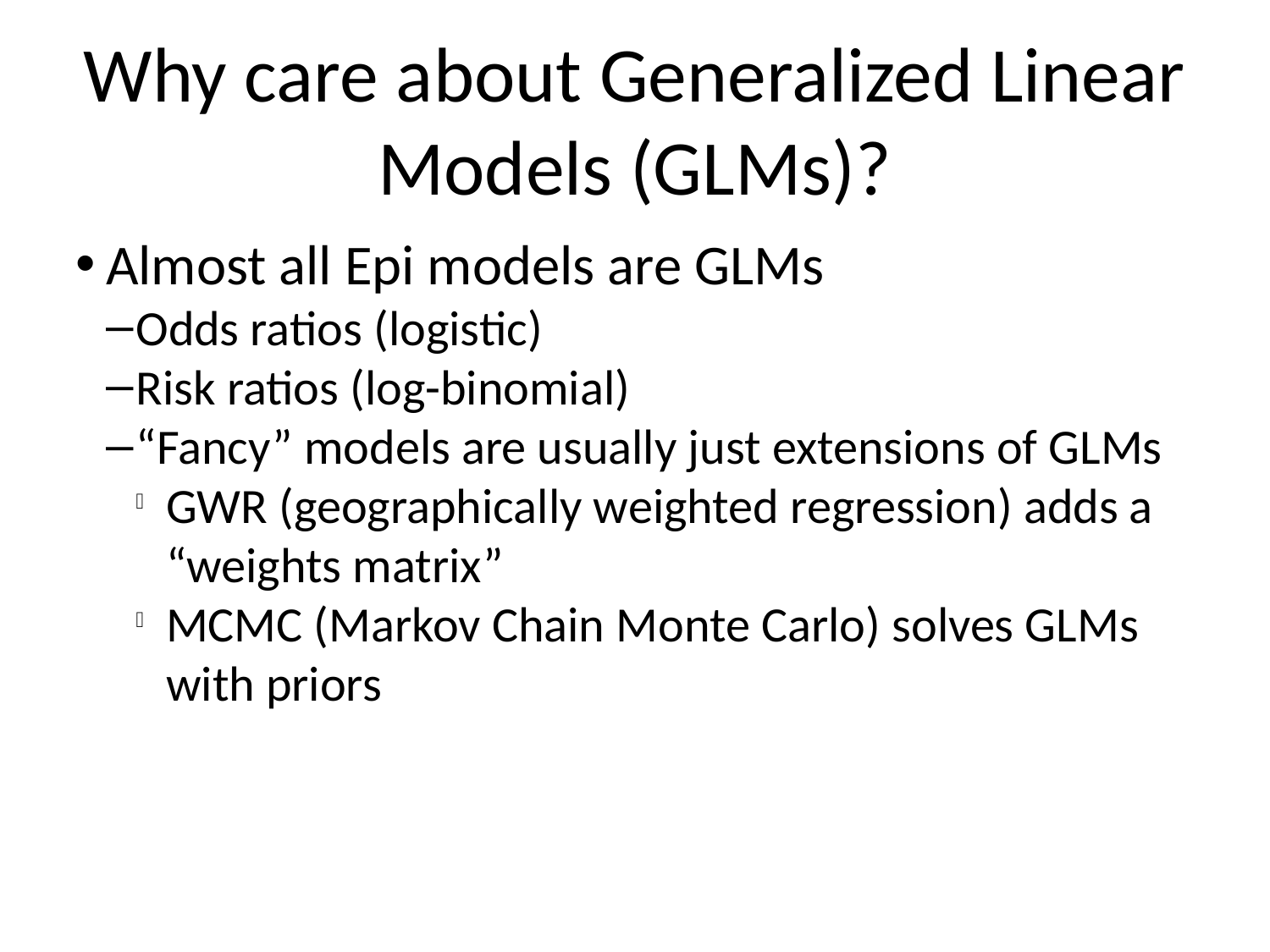

Why care about Generalized Linear Models (GLMs)?
Almost all Epi models are GLMs
Odds ratios (logistic)
Risk ratios (log-binomial)
“Fancy” models are usually just extensions of GLMs
GWR (geographically weighted regression) adds a “weights matrix”
MCMC (Markov Chain Monte Carlo) solves GLMs with priors